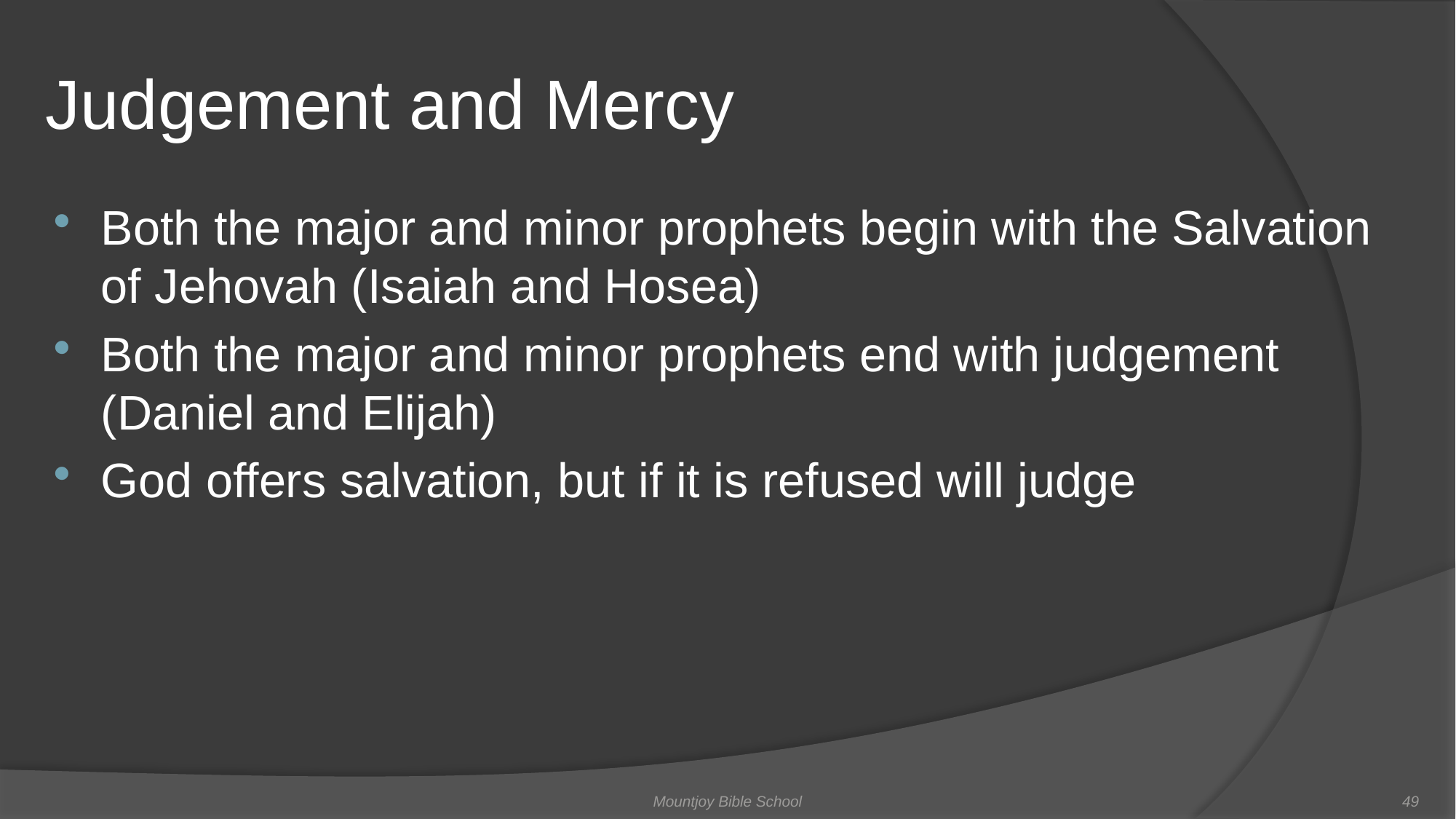

# Judgement and Mercy
Both the major and minor prophets begin with the Salvation of Jehovah (Isaiah and Hosea)
Both the major and minor prophets end with judgement (Daniel and Elijah)
God offers salvation, but if it is refused will judge
Mountjoy Bible School
49